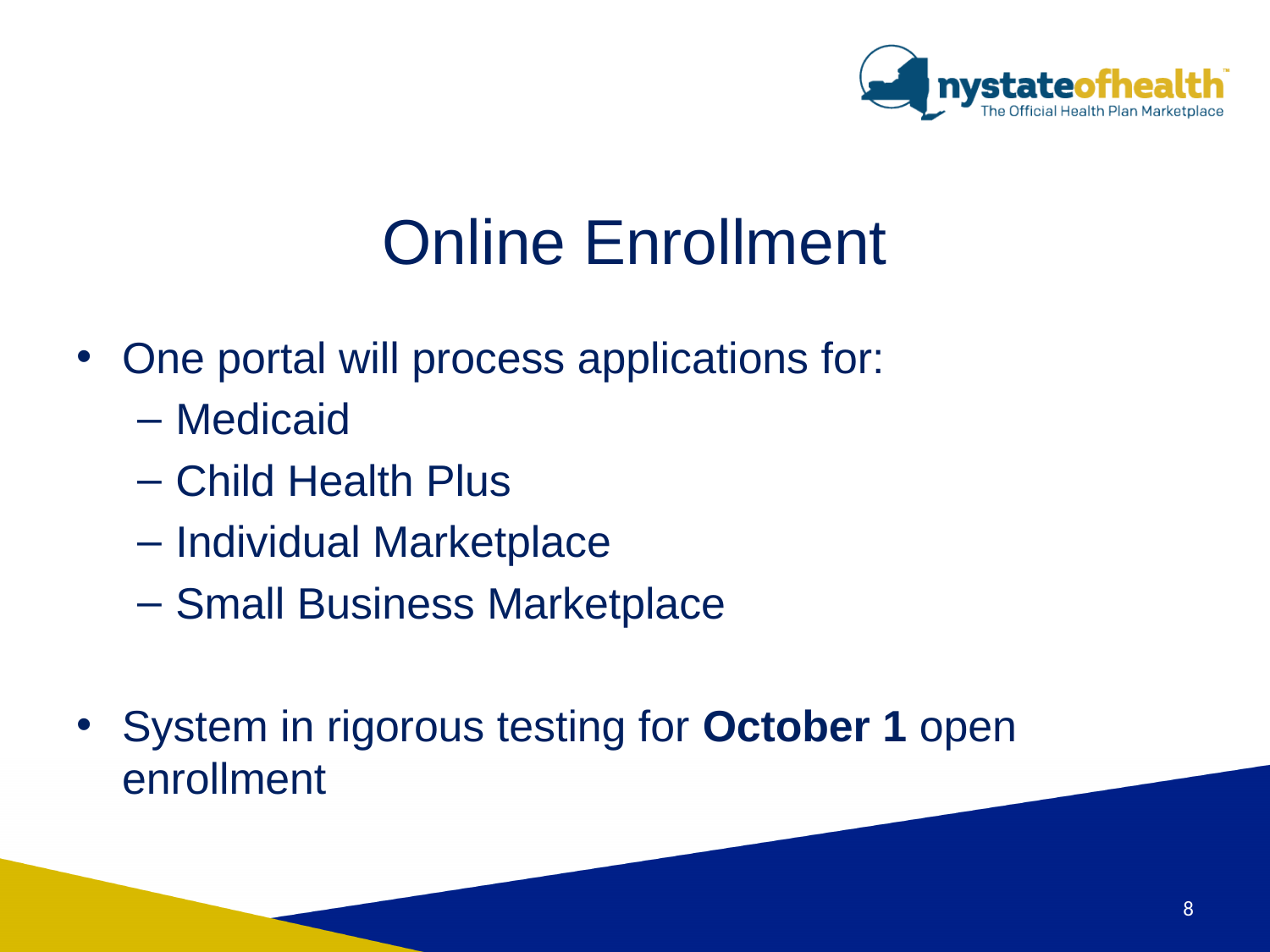

# Online Enrollment
One portal will process applications for:
Medicaid
Child Health Plus
Individual Marketplace
Small Business Marketplace

System in rigorous testing for October 1 open enrollment
8